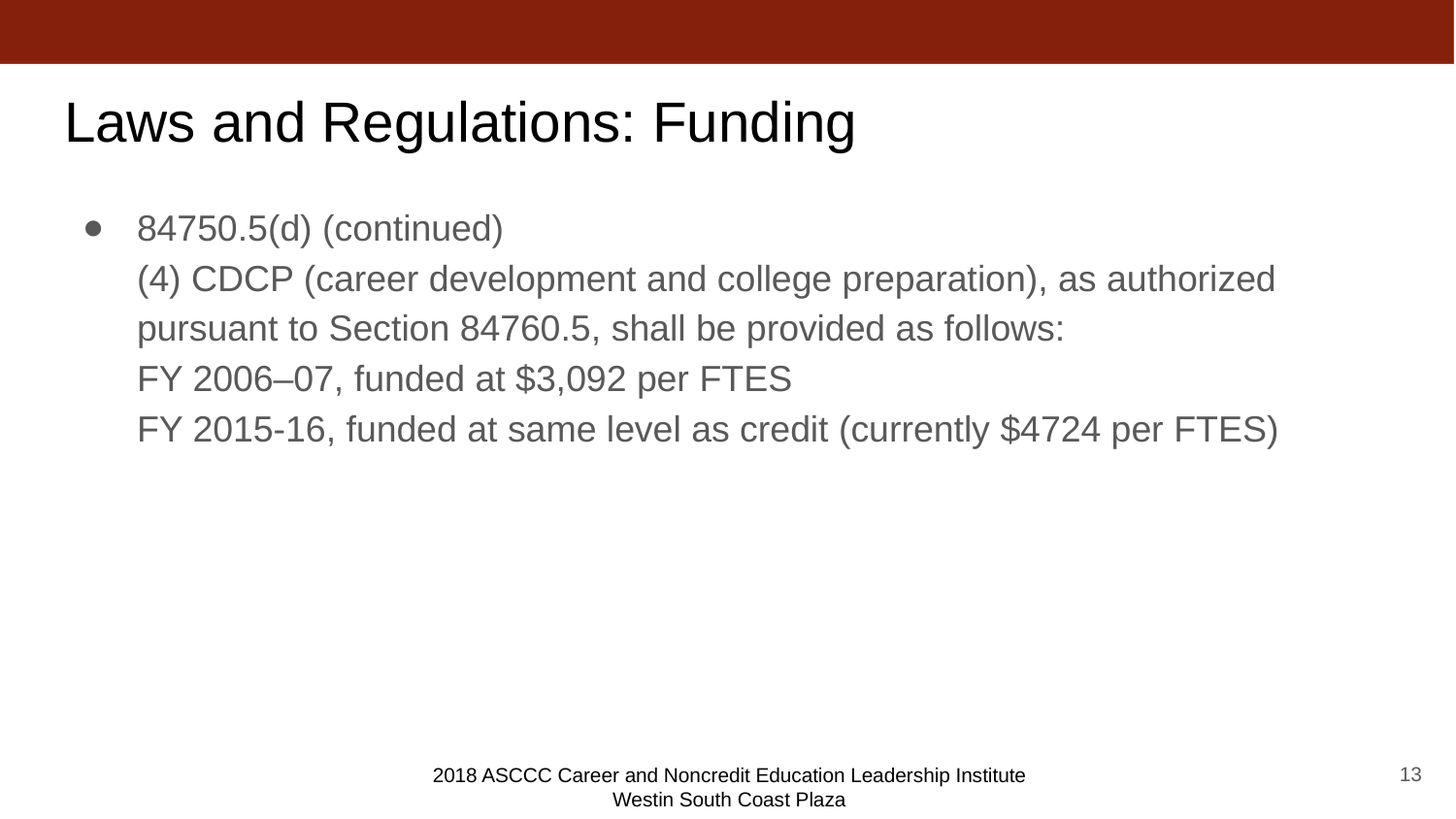

# Laws and Regulations: Funding
84750.5(d) (continued)
(4) CDCP (career development and college preparation), as authorized pursuant to Section 84760.5, shall be provided as follows:
FY 2006–07, funded at $3,092 per FTES
FY 2015-16, funded at same level as credit (currently $4724 per FTES)
13
2018 ASCCC Career and Noncredit Education Leadership Institute
Westin South Coast Plaza